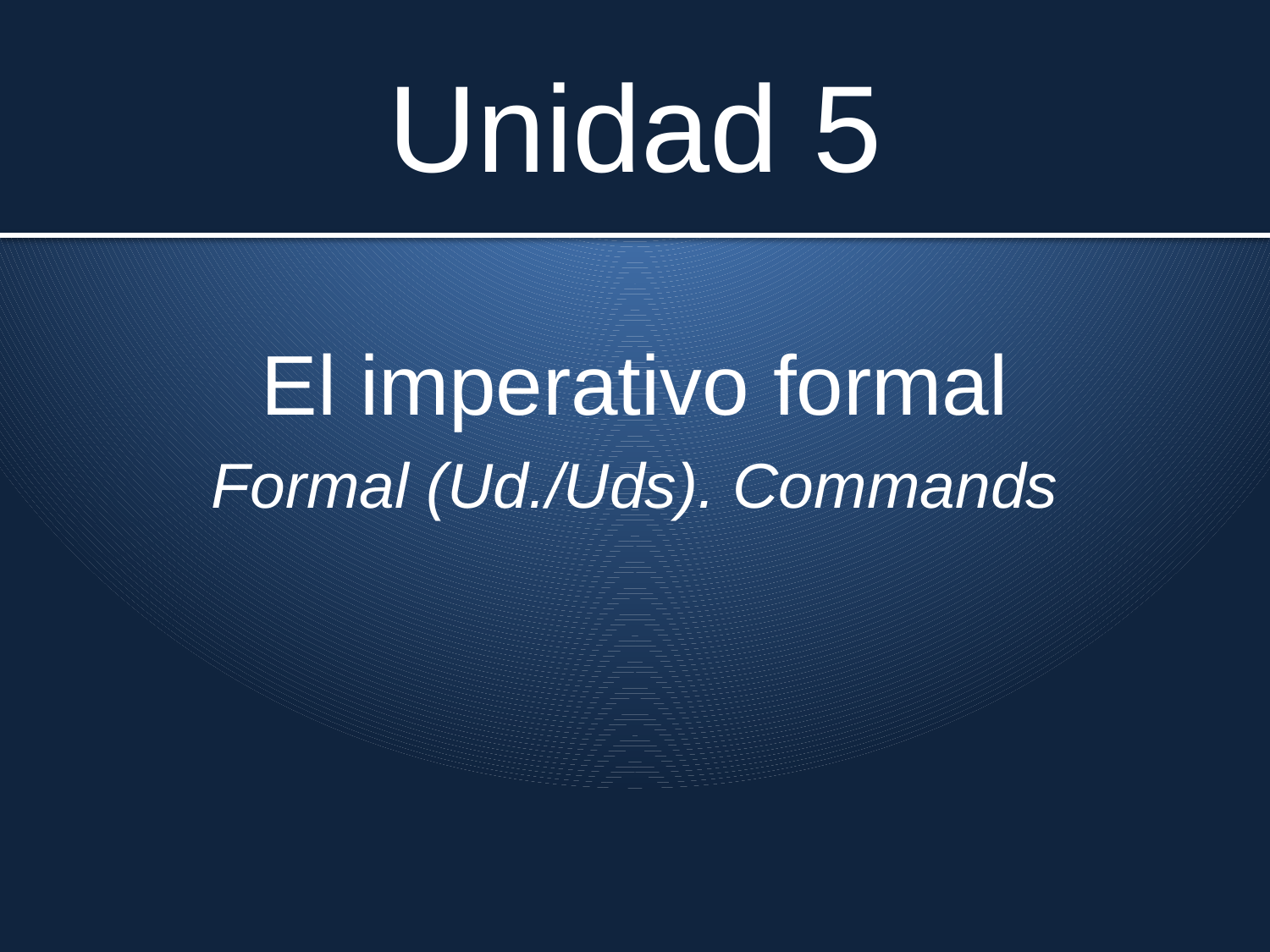

# Unidad 5
El imperativo formal
Formal (Ud./Uds). Commands